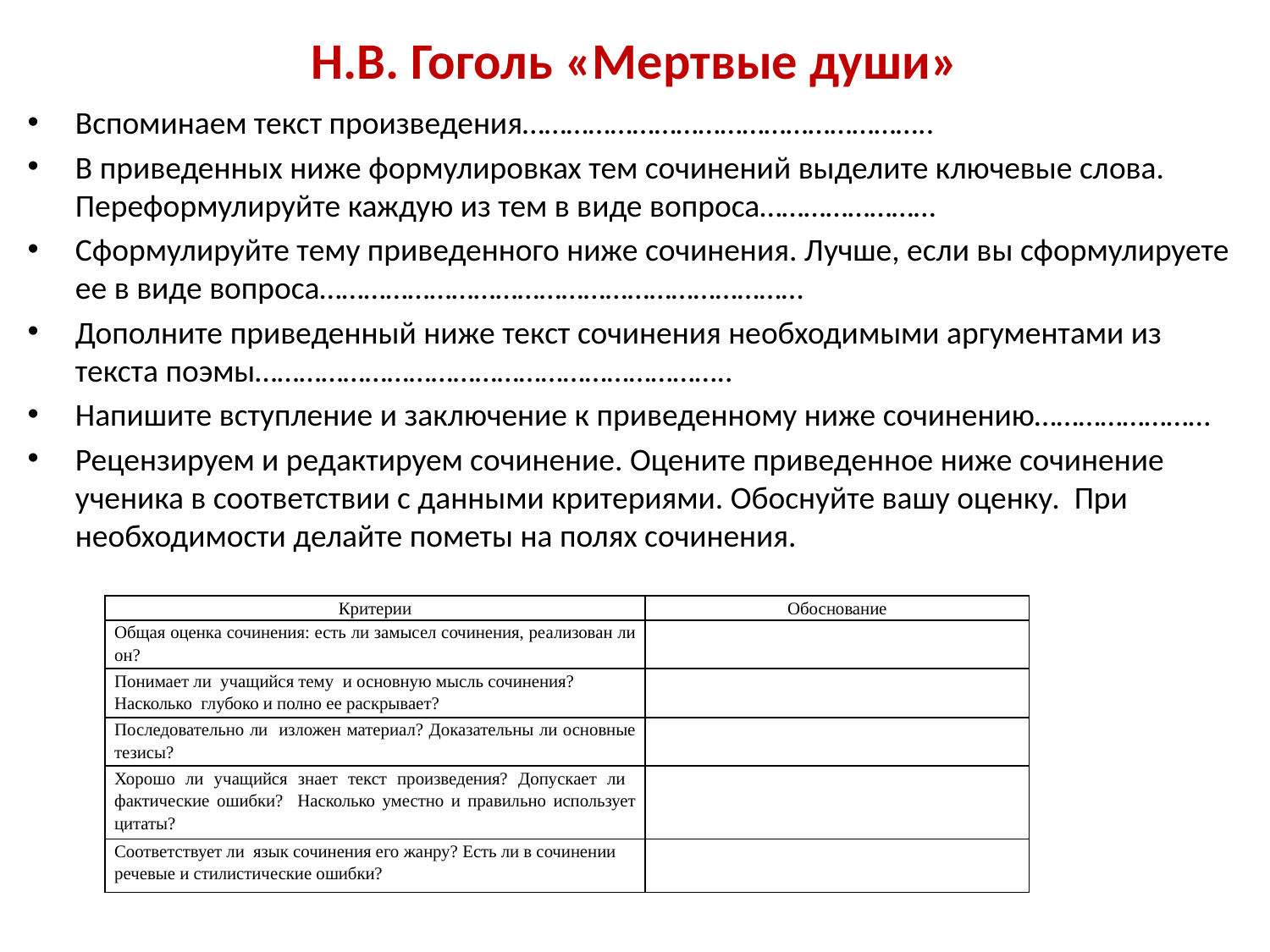

# Н.В. Гоголь «Мертвые души»
Вспоминаем текст произведения………………………………………………..
В приведенных ниже формулировках тем сочинений выделите ключевые слова. Переформулируйте каждую из тем в виде вопроса……………………
Сформулируйте тему приведенного ниже сочинения. Лучше, если вы сформулируете ее в виде вопроса…………………………………………………………
Дополните приведенный ниже текст сочинения необходимыми аргументами из текста поэмы………………………………………………………..
Напишите вступление и заключение к приведенному ниже сочинению……………………
Рецензируем и редактируем сочинение. Оцените приведенное ниже сочинение ученика в соответствии с данными критериями. Обоснуйте вашу оценку.  При необходимости делайте пометы на полях сочинения.

| Критерии | Обоснование |
| --- | --- |
| Общая оценка сочинения: есть ли замысел сочинения, реализован ли он? |  |
| Понимает ли учащийся тему и основную мысль сочинения? Насколько глубоко и полно ее раскрывает? |  |
| Последовательно ли изложен материал? Доказательны ли основные тезисы? |  |
| Хорошо ли учащийся знает текст произведения? Допускает ли фактические ошибки? Насколько уместно и правильно использует цитаты? |  |
| Соответствует ли язык сочинения его жанру? Есть ли в сочинении речевые и стилистические ошибки? |  |